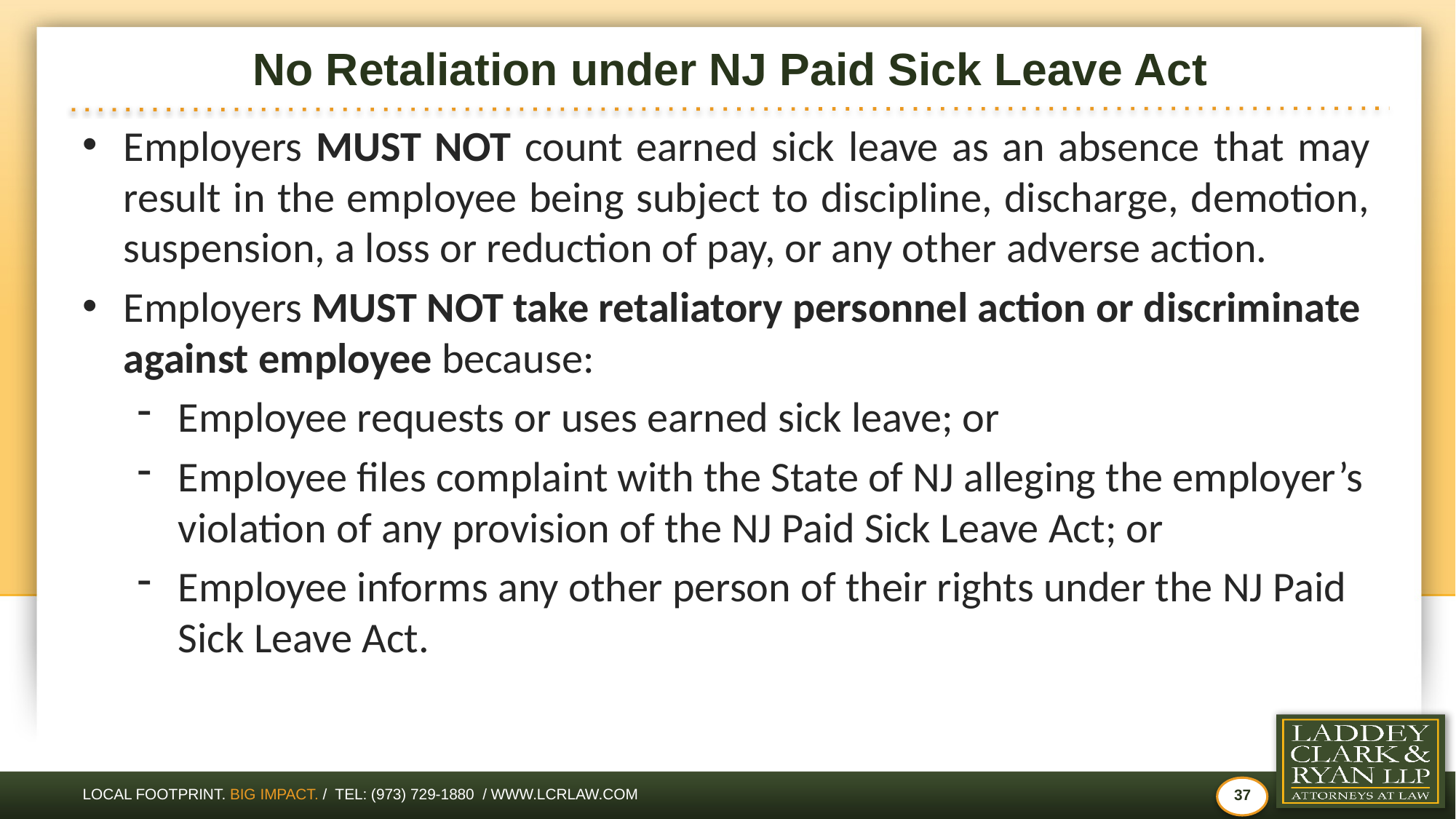

# No Retaliation under NJ Paid Sick Leave Act
Employers MUST NOT count earned sick leave as an absence that may result in the employee being subject to discipline, discharge, demotion, suspension, a loss or reduction of pay, or any other adverse action.
Employers MUST NOT take retaliatory personnel action or discriminate against employee because:
Employee requests or uses earned sick leave; or
Employee files complaint with the State of NJ alleging the employer’s violation of any provision of the NJ Paid Sick Leave Act; or
Employee informs any other person of their rights under the NJ Paid Sick Leave Act.